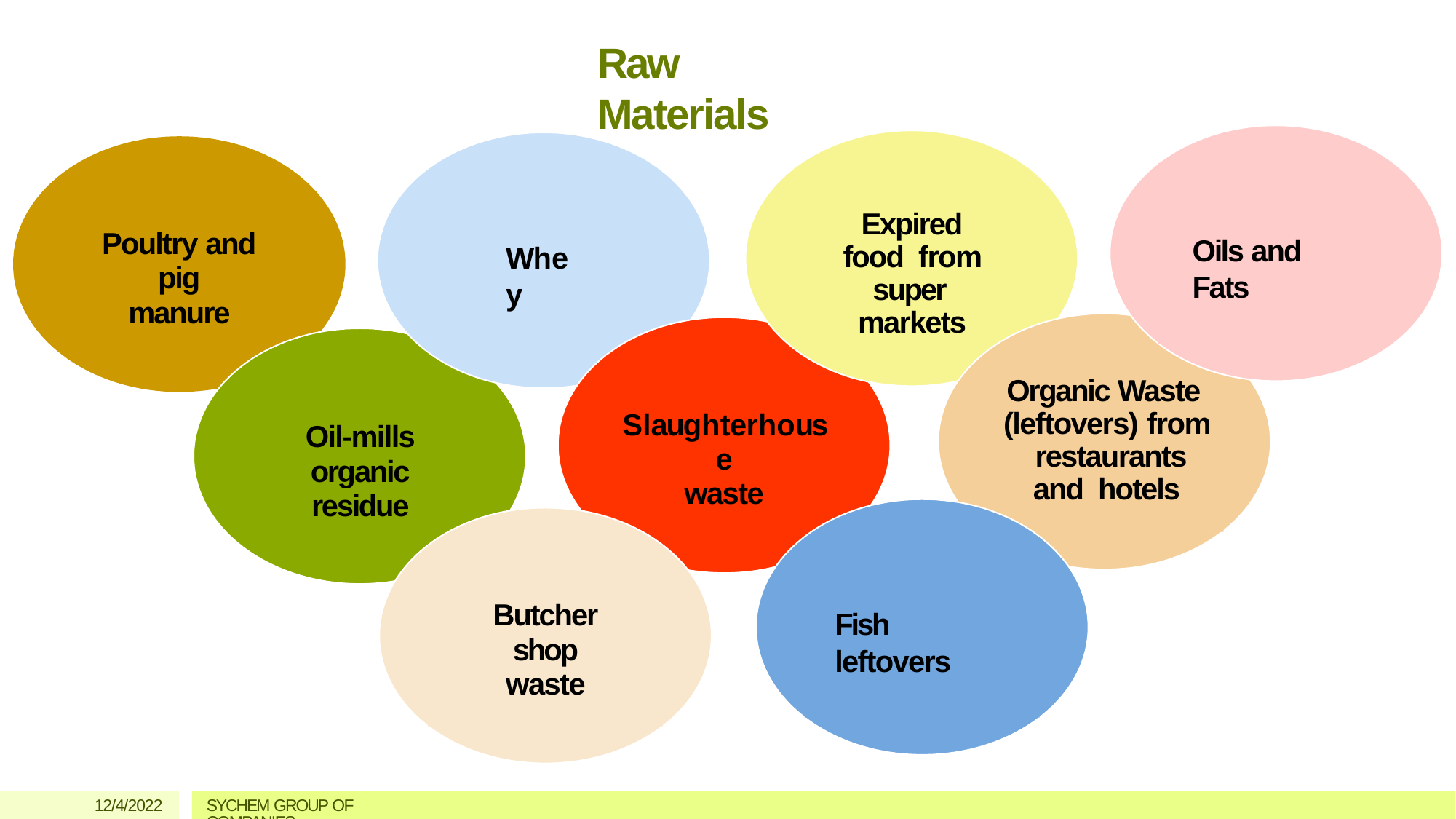

# Raw Materials

Expired food  from super  markets
Poultry and pig
manure
Oils and Fats
Whey

Organic Waste  (leftovers) from  restaurants and  hotels
Slaughterhouse
waste
Oil-mills organic
residue

Butcher shop
waste
Fish leftovers

12/4/2022
SYCHEM GROUP OF COMPANIES